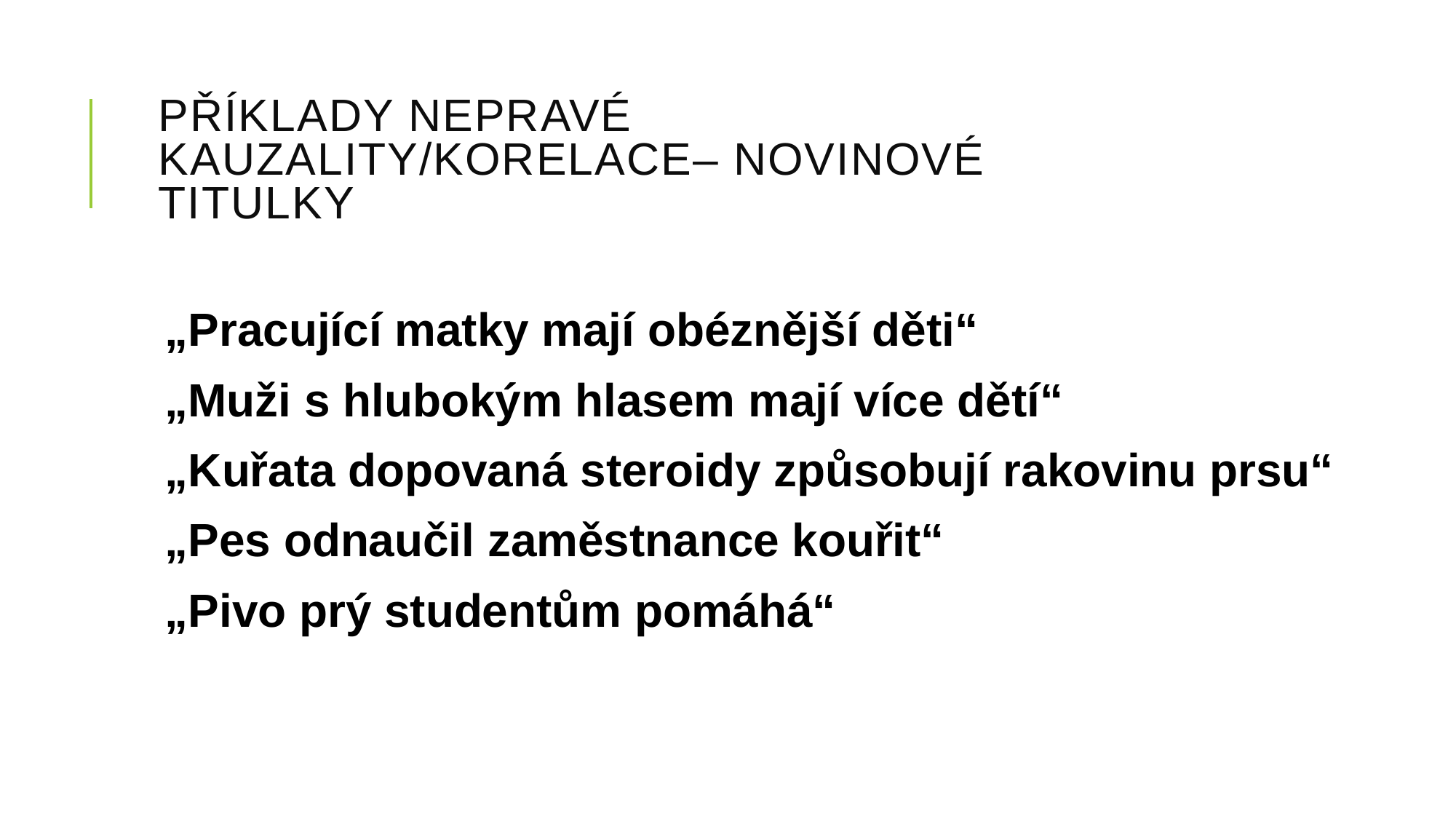

# Příklady nepravé kauzality/korelace– novinové titulky
„Pracující matky mají obéznější děti“
„Muži s hlubokým hlasem mají více dětí“
„Kuřata dopovaná steroidy způsobují rakovinu prsu“
„Pes odnaučil zaměstnance kouřit“
„Pivo prý studentům pomáhá“